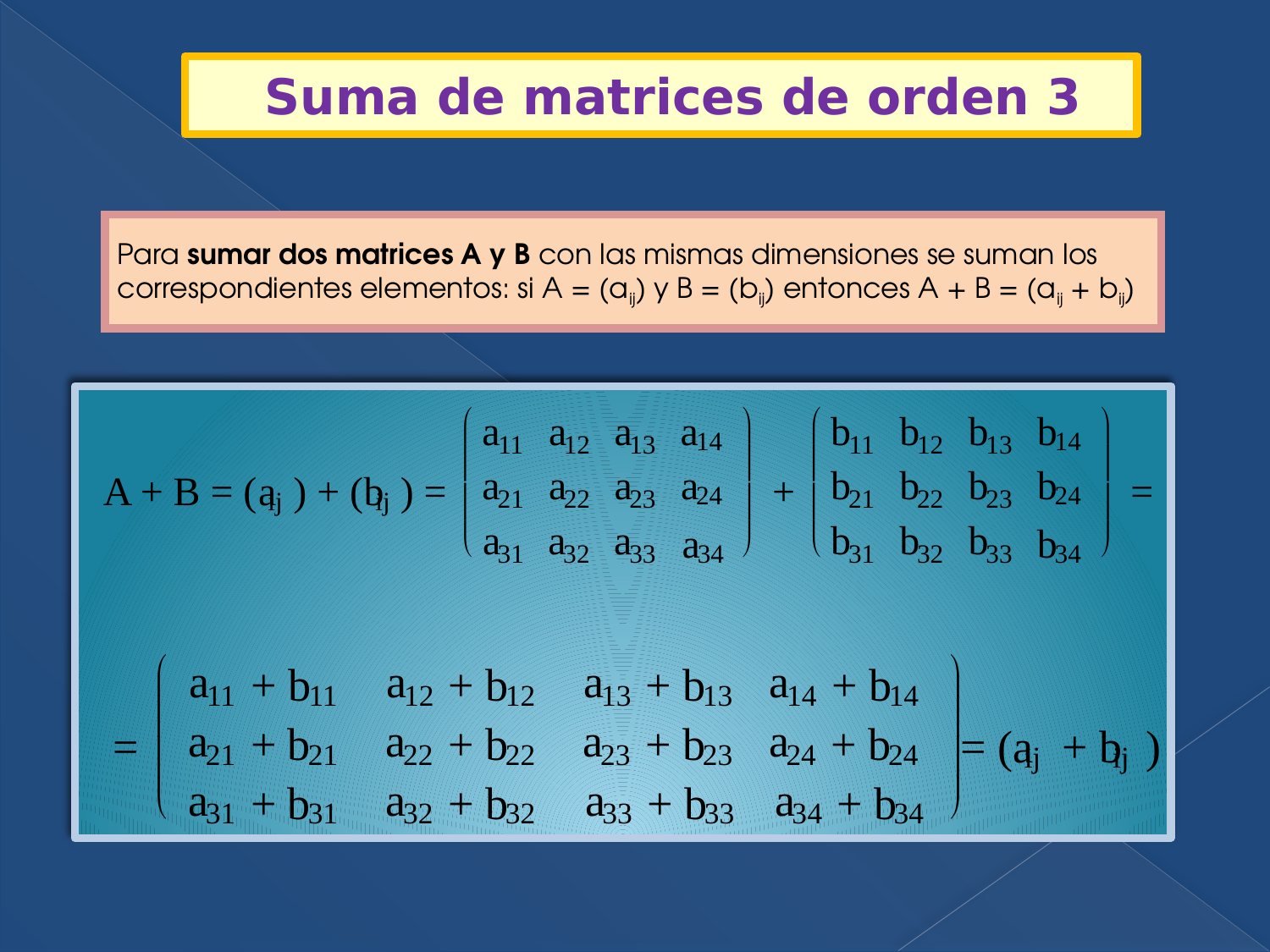

# Suma de matrices de orden 3

Para sumar dos matrices A y B con las mismas dimensiones se suman los correspondientes elementos: si A = (aij) y B = (bij) entonces A + B = (aij + bij)

 a
 a
 a
 a

 b
 b
 b
 b

14
14
11
12
13
11
12
13

 a
 a
 a
 a

 b
 b
 b
 b

A + B = (
a
) + (
b
) =

+

=
24
24

21
22
23
21
22
23
ij
ij
 a
 a
 a
 b
 b
 b

 a

 b

31
32
33
34

31
32
33
34

 a

 a

 a
 a
 +
 b

 +
 b

 +
 b

 +
 b

11
11
12
12
13
13
14
14

 a

 a

 a
 a
 +
 b

 +
 b

 +
 b

 +
 b

=
= (
a
 +
b
)

21
21
22
22
23
23
24
24
ij
ij

a

 a

 a
a
 +
 b

 +
 b

 +
 b

 +
 b

31
31
32
32
33
33

3
4
34